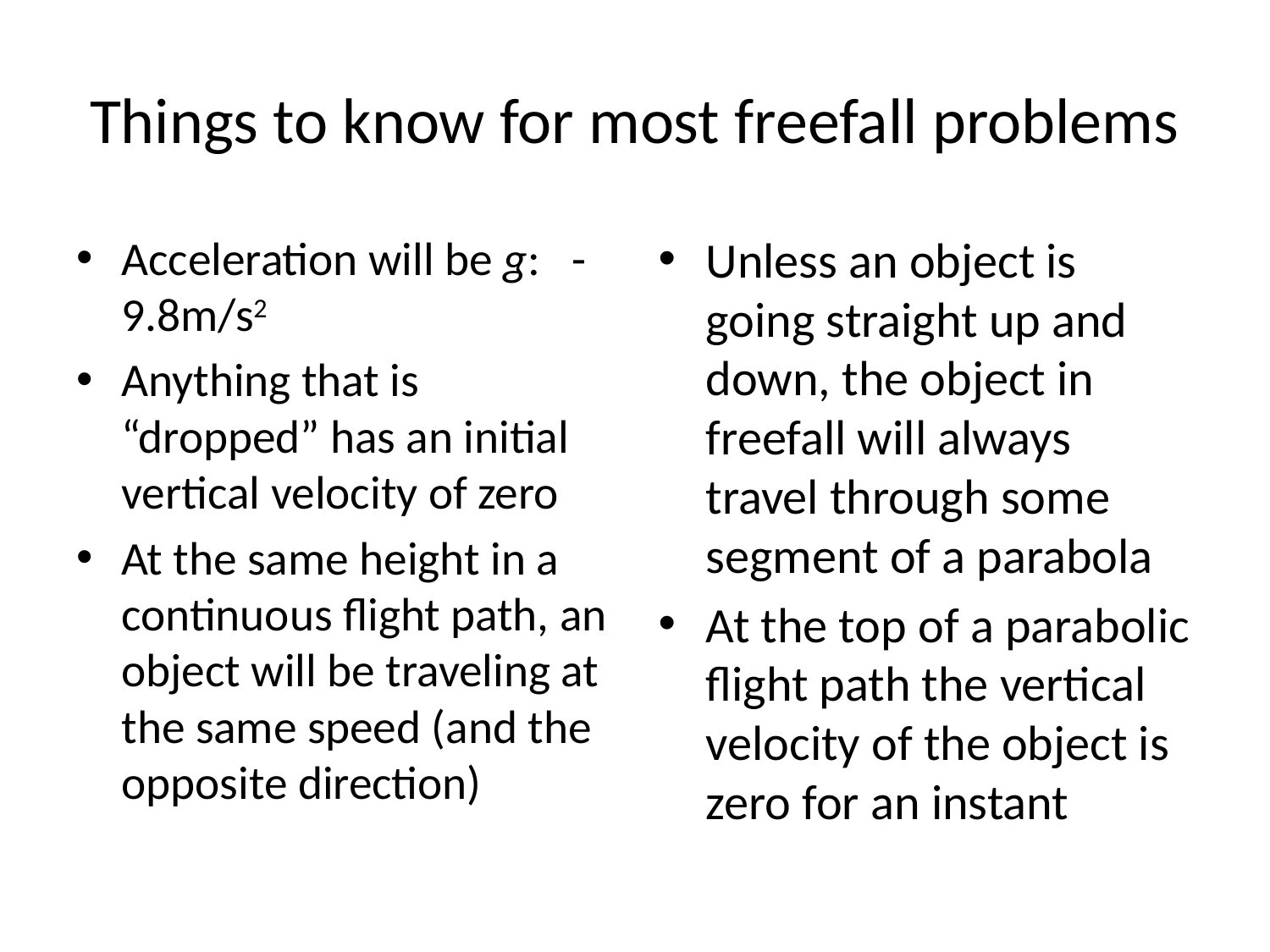

# Things to know for most freefall problems
Acceleration will be g:   -9.8m/s2
Anything that is “dropped” has an initial vertical velocity of zero
At the same height in a continuous flight path, an object will be traveling at the same speed (and the opposite direction)
Unless an object is going straight up and down, the object in freefall will always travel through some segment of a parabola
At the top of a parabolic flight path the vertical velocity of the object is zero for an instant